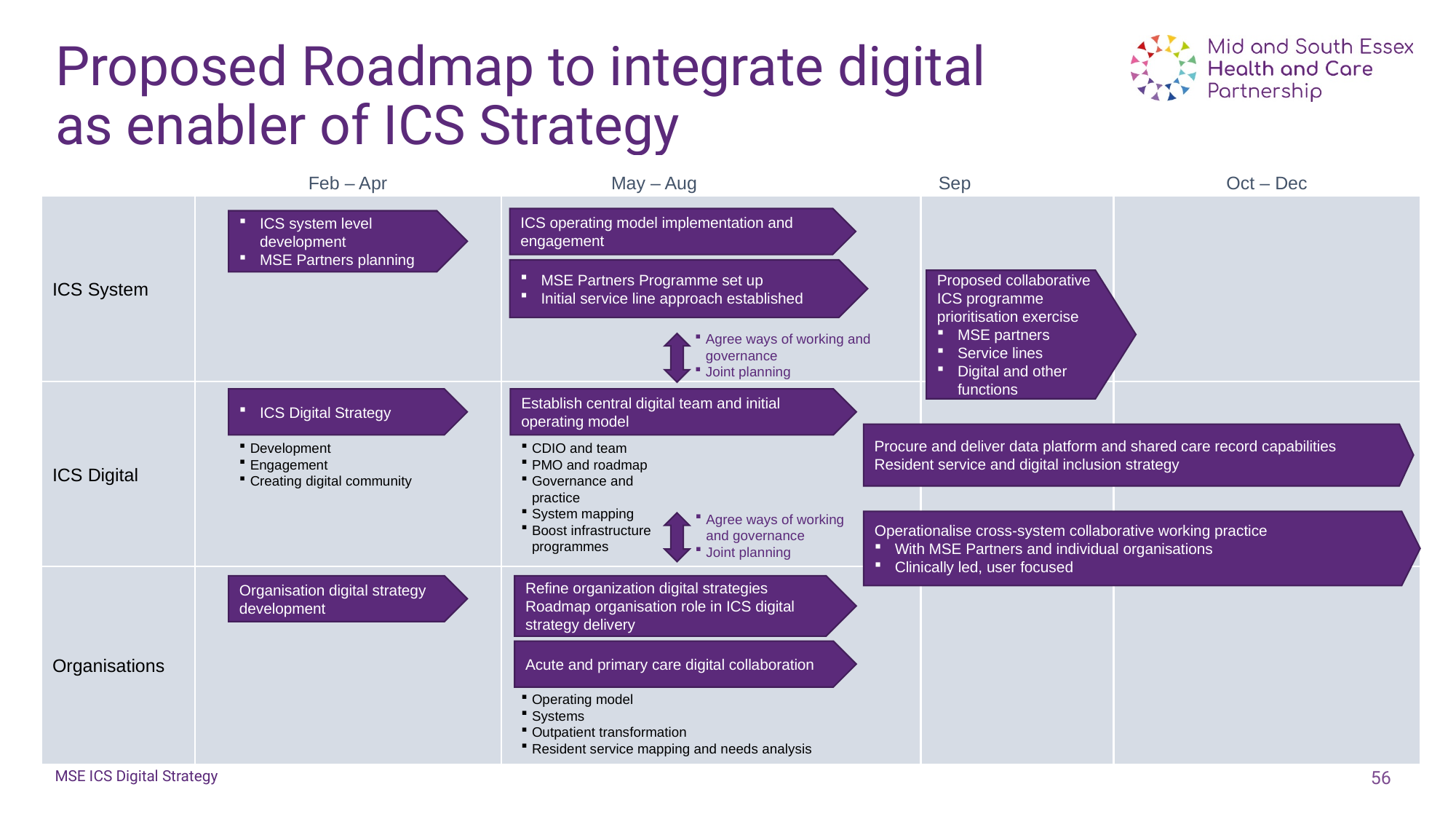

# Proposed Roadmap to integrate digital as enabler of ICS Strategy
Feb – Apr
May – Aug
Sep
Oct – Dec
ICS System

ICS Digital

Organisations

ICS operating model implementation and engagement
ICS system level development
MSE Partners planning
MSE Partners Programme set up
Initial service line approach established
Proposed collaborative ICS programme prioritisation exercise
MSE partners
Service lines
Digital and other functions
Agree ways of working and governance
Joint planning

ICS Digital Strategy
Establish central digital team and initial operating model
Procure and deliver data platform and shared care record capabilities
Resident service and digital inclusion strategy
Development
Engagement
Creating digital community
CDIO and team
PMO and roadmap
Governance and practice
System mapping
Boost infrastructure programmes
Agree ways of working and governance
Joint planning
Operationalise cross-system collaborative working practice
With MSE Partners and individual organisations
Clinically led, user focused

Organisation digital strategy development
Refine organization digital strategies
Roadmap organisation role in ICS digital strategy delivery
Acute and primary care digital collaboration
Operating model
Systems
Outpatient transformation
Resident service mapping and needs analysis